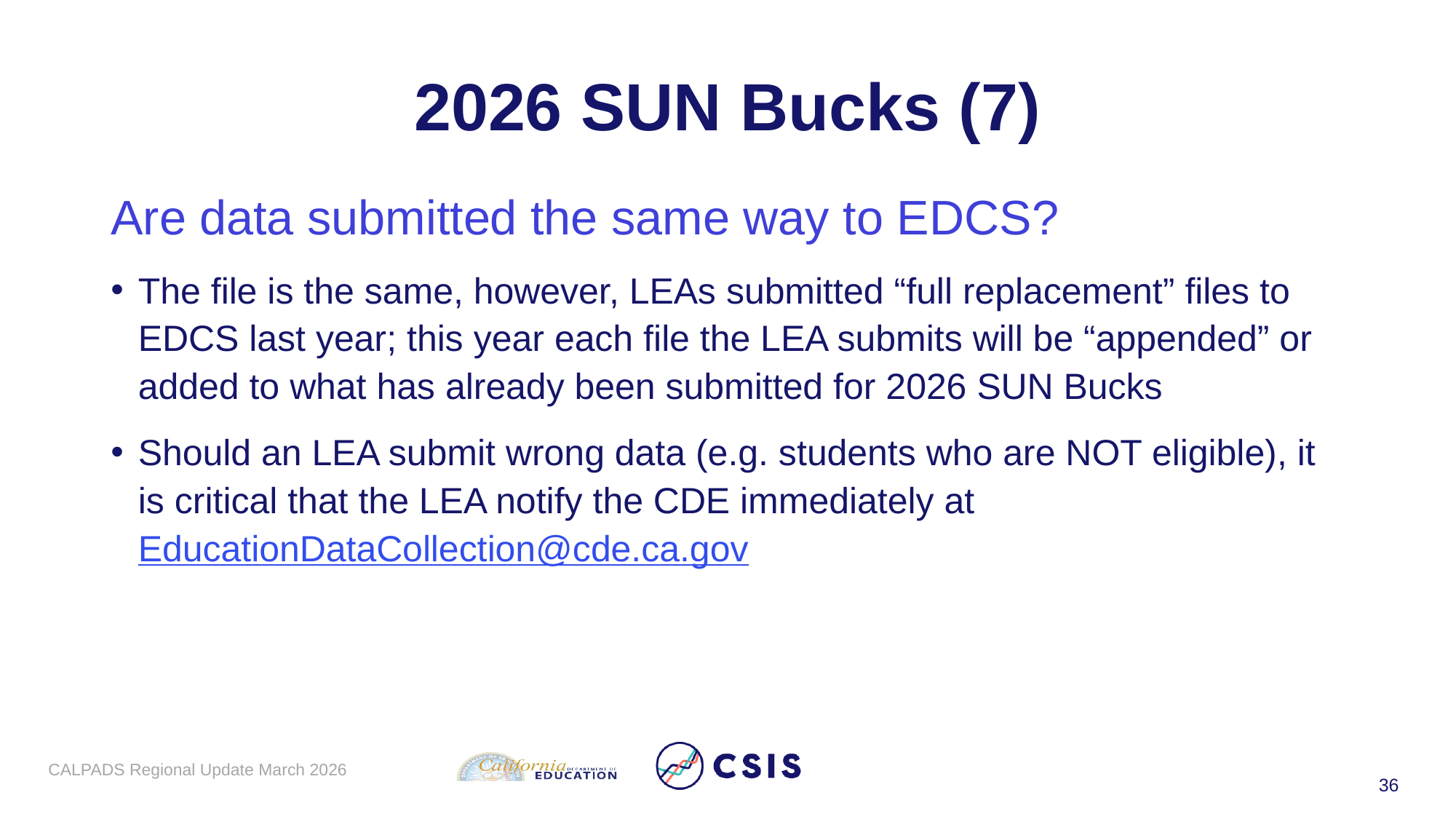

# 2026 SUN Bucks (7)
Are data submitted the same way to EDCS?
The file is the same, however, LEAs submitted “full replacement” files to EDCS last year; this year each file the LEA submits will be “appended” or added to what has already been submitted for 2026 SUN Bucks
Should an LEA submit wrong data (e.g. students who are NOT eligible), it is critical that the LEA notify the CDE immediately at EducationDataCollection@cde.ca.gov

CALPADS Regional Update March 2026